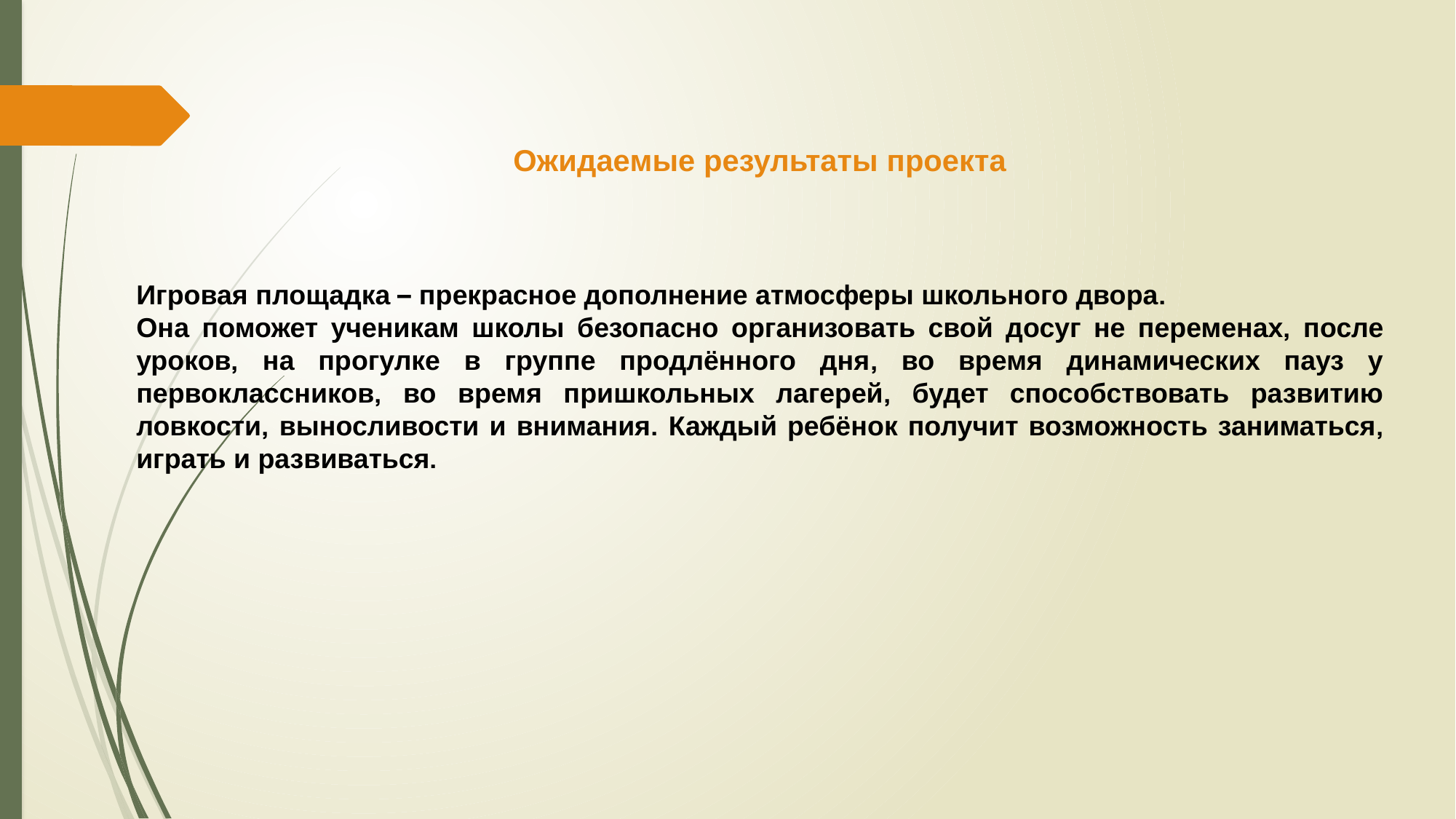

Ожидаемые результаты проекта
Игровая площадка – прекрасное дополнение атмосферы школьного двора.
Она поможет ученикам школы безопасно организовать свой досуг не переменах, после уроков, на прогулке в группе продлённого дня, во время динамических пауз у первоклассников, во время пришкольных лагерей, будет способствовать развитию ловкости, выносливости и внимания. Каждый ребёнок получит возможность заниматься, играть и развиваться.